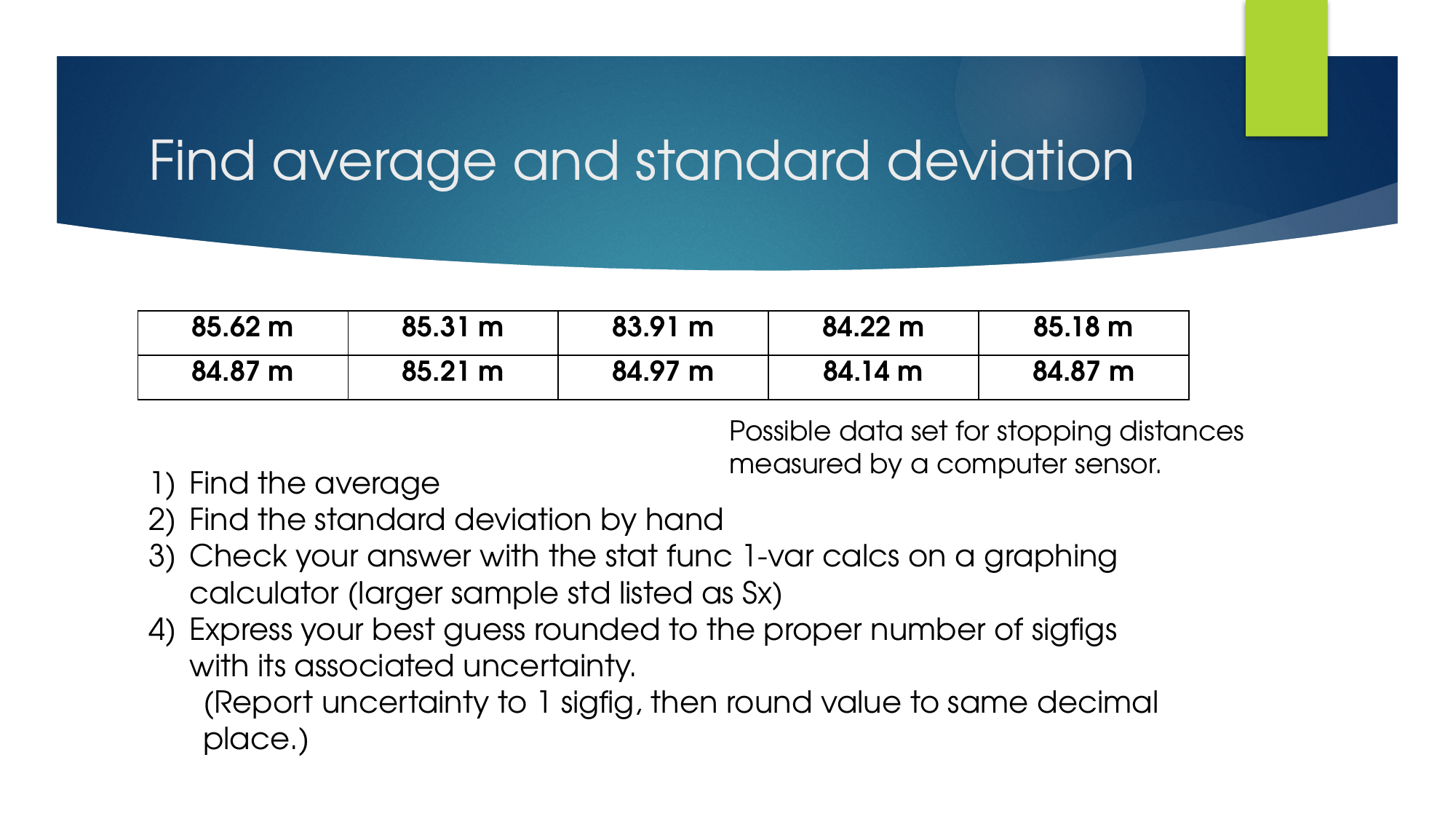

# Find average and standard deviation
| 85.62 m | 85.31 m | 83.91 m | 84.22 m | 85.18 m |
| --- | --- | --- | --- | --- |
| 84.87 m | 85.21 m | 84.97 m | 84.14 m | 84.87 m |
Possible data set for stopping distances measured by a computer sensor.
Find the average
Find the standard deviation by hand
Check your answer with the stat func 1-var calcs on a graphing calculator (larger sample std listed as Sx)
Express your best guess rounded to the proper number of sigfigs with its associated uncertainty.
(Report uncertainty to 1 sigfig, then round value to same decimal place.)